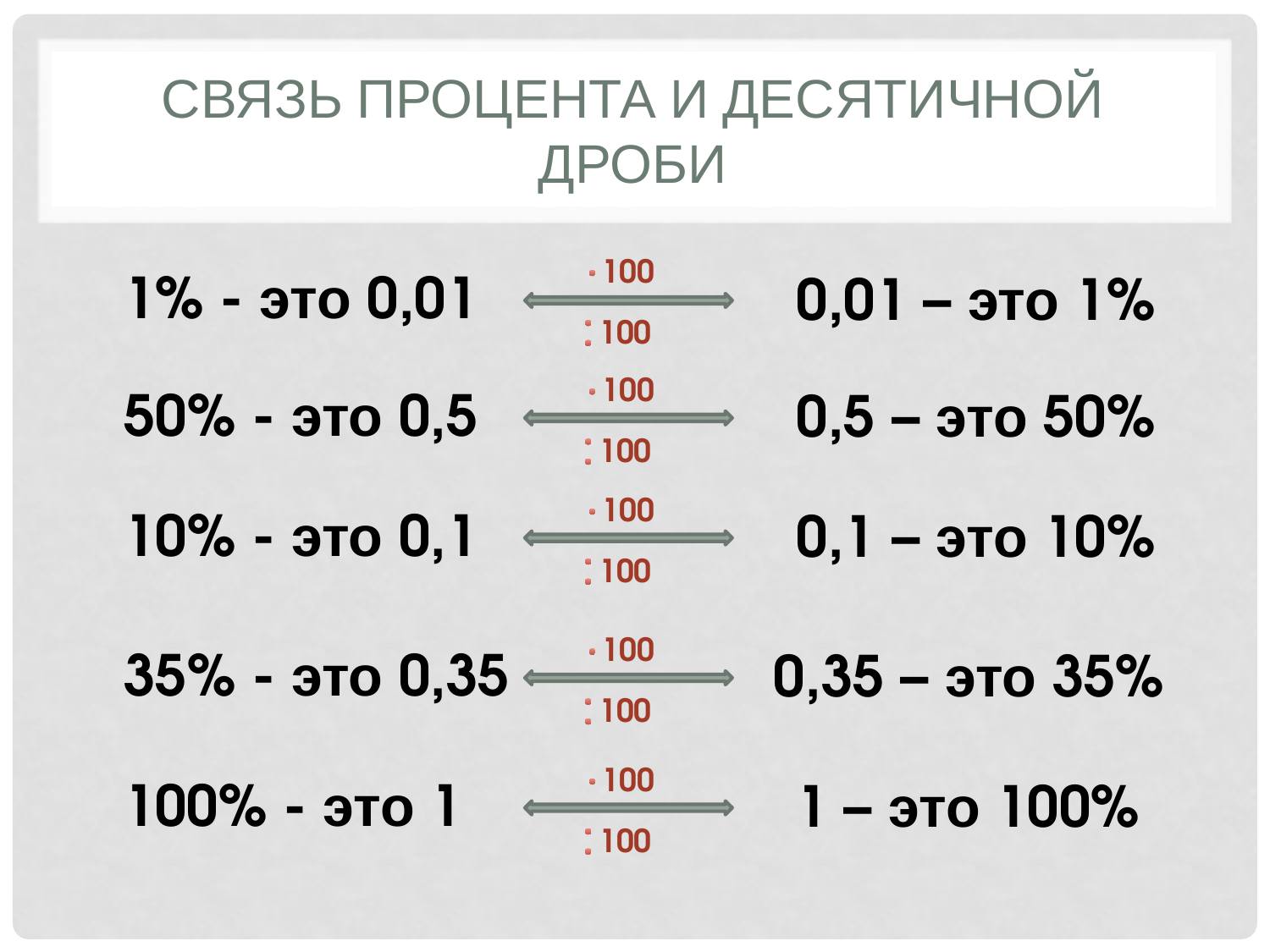

# Связь процента и десятичной дроби
100
1% - это 0,01
0,01 – это 1%

100

100
50% - это 0,5
0,5 – это 50%

100

100
10% - это 0,1
0,1 – это 10%

100

100
35% - это 0,35
0,35 – это 35%

100

100
100% - это 1
1 – это 100%

100